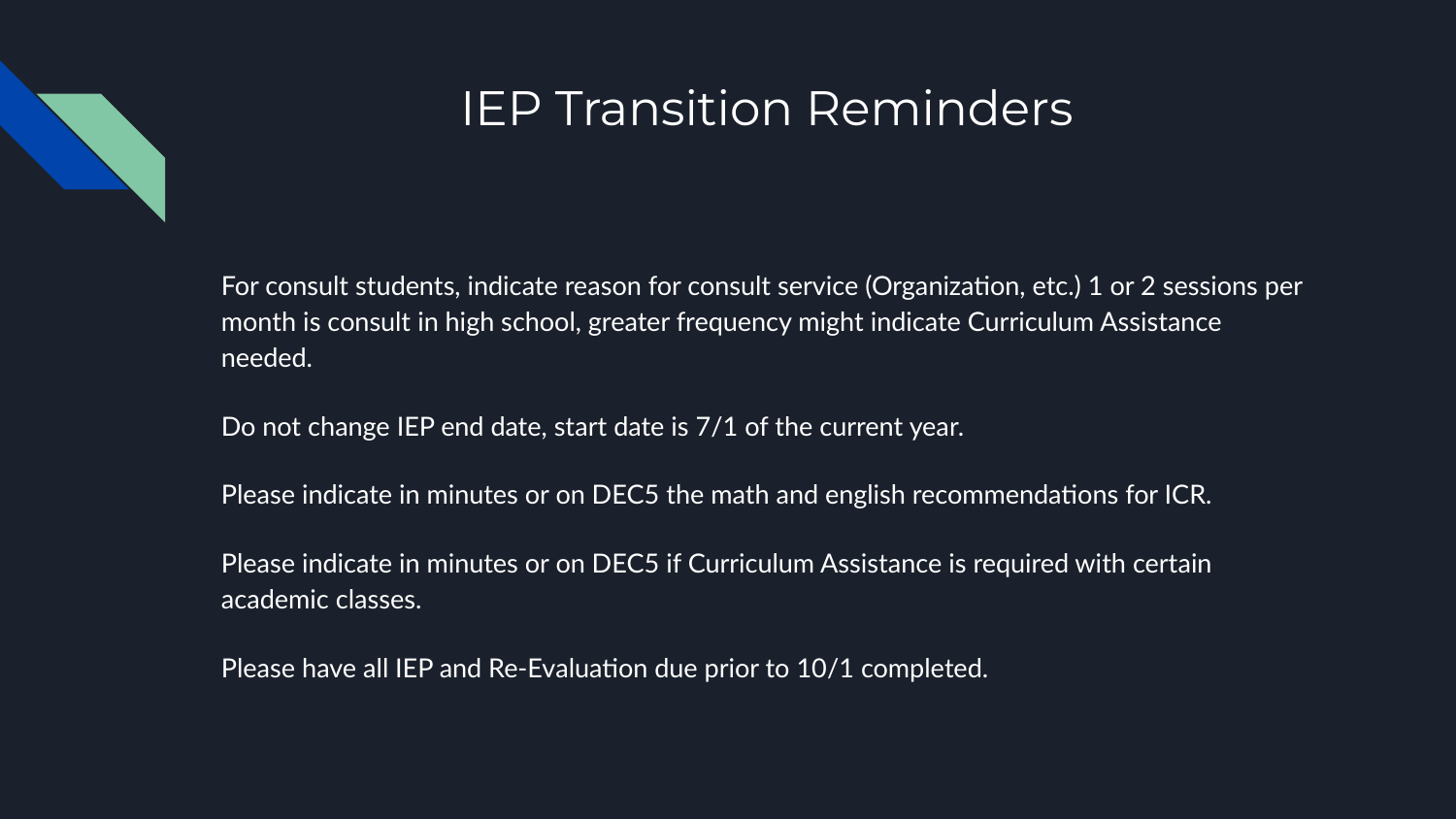

# IEP Transition Reminders
For consult students, indicate reason for consult service (Organization, etc.) 1 or 2 sessions per month is consult in high school, greater frequency might indicate Curriculum Assistance needed.
Do not change IEP end date, start date is 7/1 of the current year.
Please indicate in minutes or on DEC5 the math and english recommendations for ICR.
Please indicate in minutes or on DEC5 if Curriculum Assistance is required with certain academic classes.
Please have all IEP and Re-Evaluation due prior to 10/1 completed.